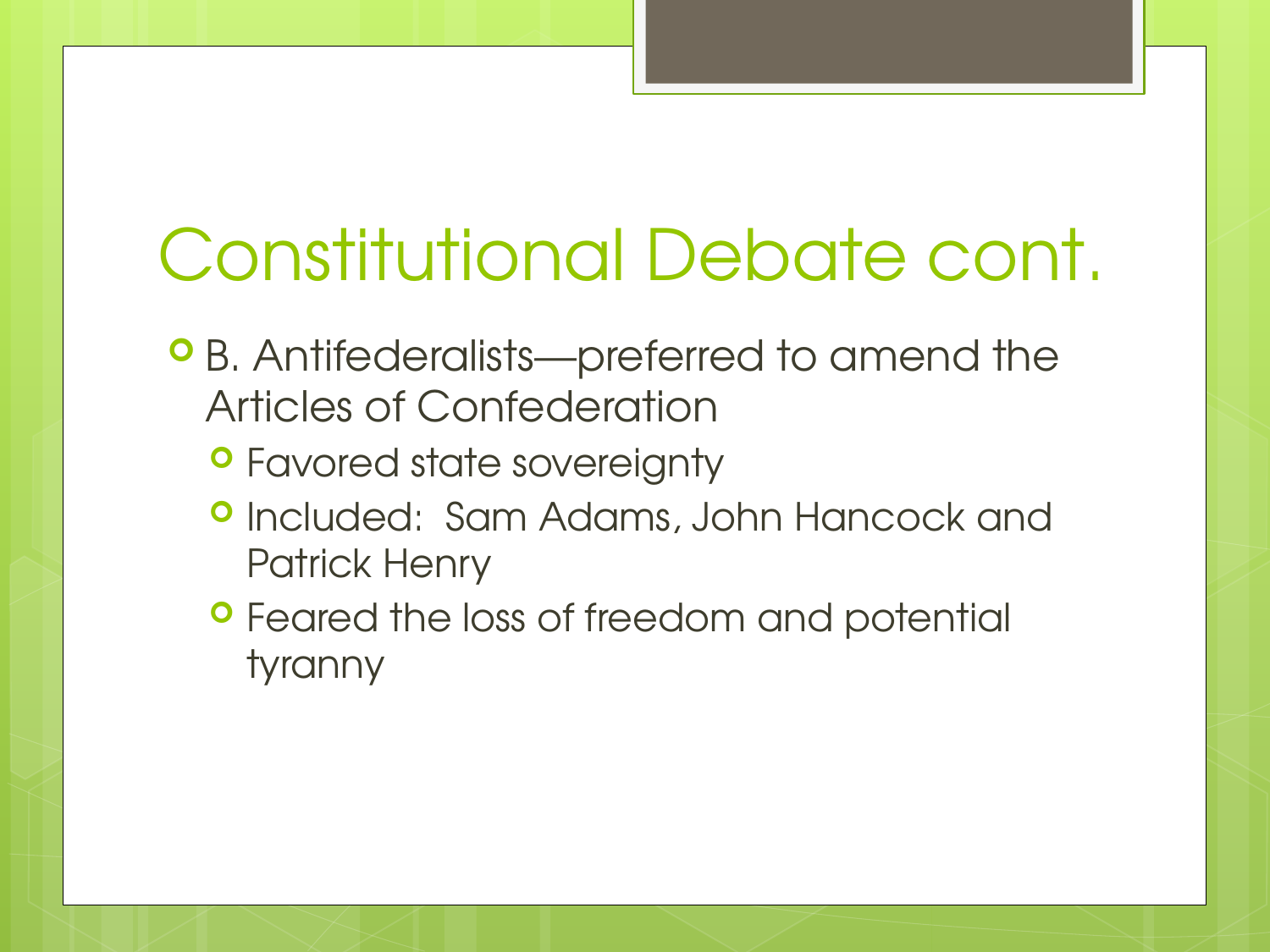

# Constitutional Debate cont.
B. Antifederalists—preferred to amend the Articles of Confederation
Favored state sovereignty
Included:  Sam Adams, John Hancock and Patrick Henry
Feared the loss of freedom and potential tyranny